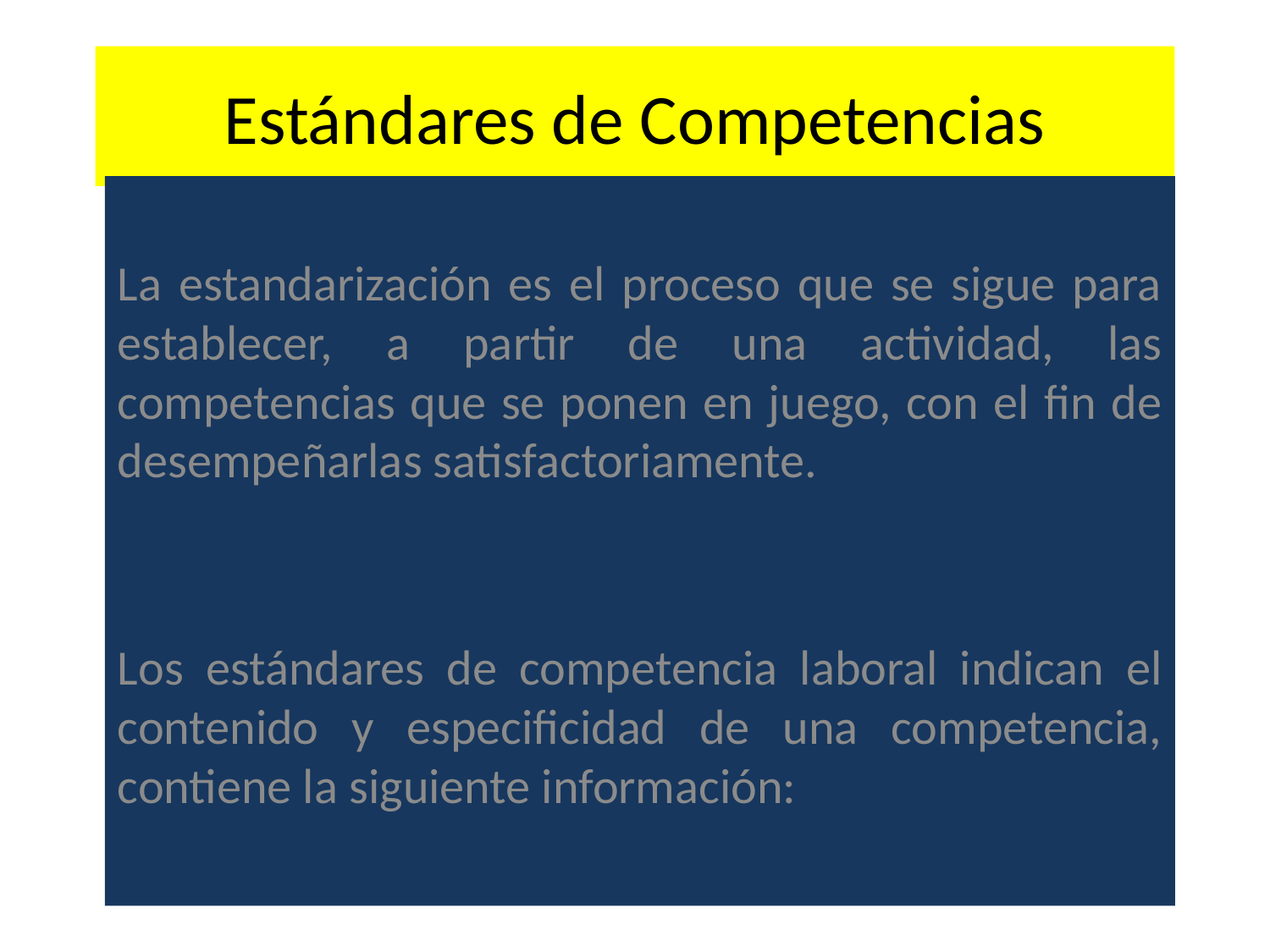

# Estándares de Competencias

La estandarización es el proceso que se sigue para establecer, a partir de una actividad, las competencias que se ponen en juego, con el fin de desempeñarlas satisfactoriamente.

Los estándares de competencia laboral indican el contenido y especificidad de una competencia, contiene la siguiente información: